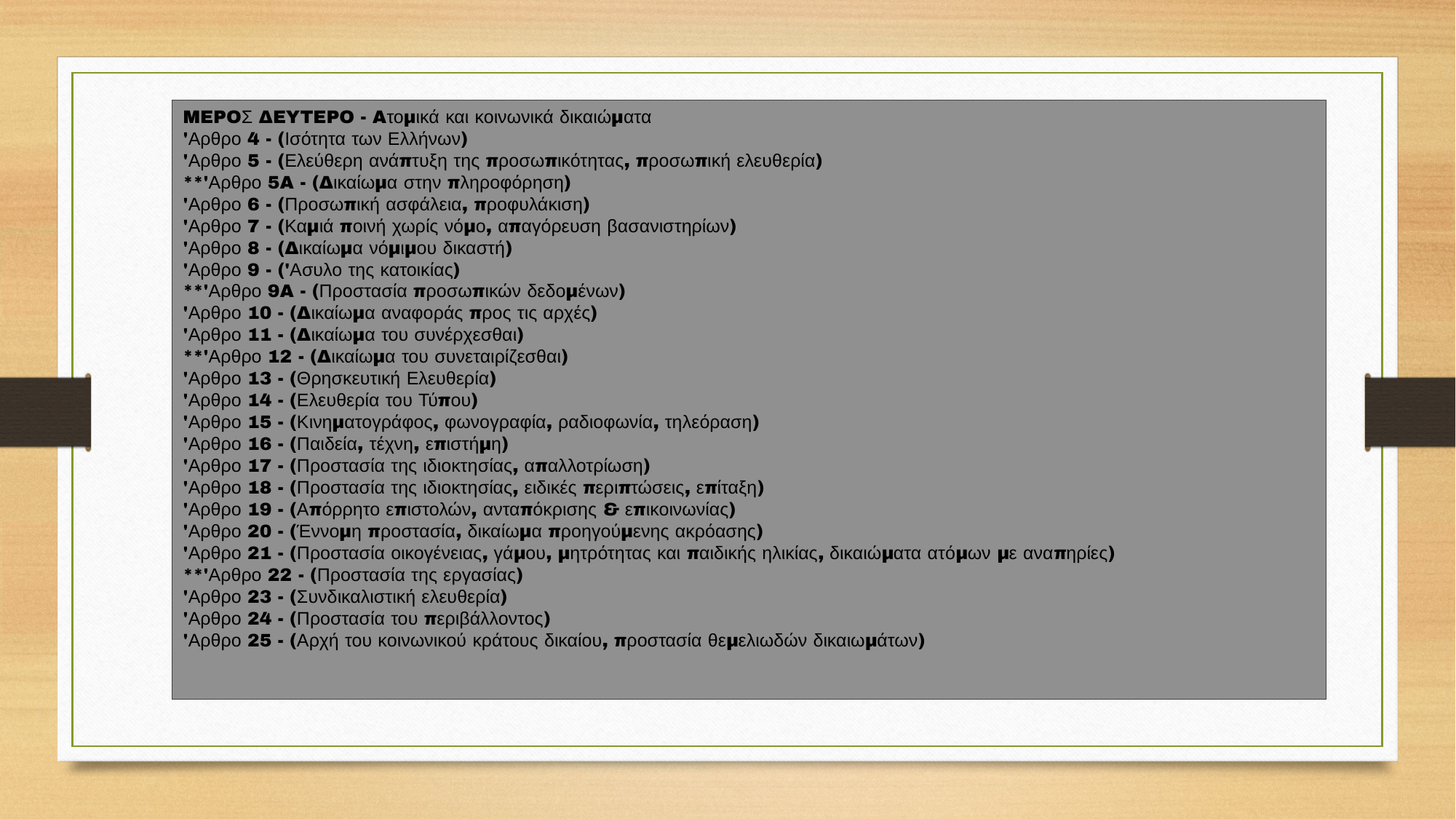

MEPOΣ ΔEYTEPO - Aτομικά και κοινωνικά δικαιώματα
'Αρθρο 4 - (Ισότητα των Ελλήνων)
'Αρθρο 5 - (Ελεύθερη ανάπτυξη της προσωπικότητας, προσωπική ελευθερία)
**'Αρθρο 5A - (Δικαίωμα στην πληροφόρηση)
'Αρθρο 6 - (Προσωπική ασφάλεια, προφυλάκιση)
'Αρθρο 7 - (Καμιά ποινή χωρίς νόμο, απαγόρευση βασανιστηρίων)
'Αρθρο 8 - (Δικαίωμα νόμιμου δικαστή)
'Αρθρο 9 - ('Ασυλο της κατοικίας)
**'Αρθρο 9A - (Προστασία προσωπικών δεδομένων)
'Αρθρο 10 - (Δικαίωμα αναφοράς προς τις αρχές)
'Αρθρο 11 - (Δικαίωμα του συνέρχεσθαι)
**'Αρθρο 12 - (Δικαίωμα του συνεταιρίζεσθαι)
'Αρθρο 13 - (Θρησκευτική Ελευθερία)
'Αρθρο 14 - (Ελευθερία του Τύπου)
'Αρθρο 15 - (Κινηματογράφος, φωνογραφία, ραδιοφωνία, τηλεόραση)
'Αρθρο 16 - (Παιδεία, τέχνη, επιστήμη)
'Αρθρο 17 - (Προστασία της ιδιοκτησίας, απαλλοτρίωση)
'Αρθρο 18 - (Προστασία της ιδιοκτησίας, ειδικές περιπτώσεις, επίταξη)
'Αρθρο 19 - (Απόρρητο επιστολών, ανταπόκρισης & επικοινωνίας)
'Αρθρο 20 - (Έννομη προστασία, δικαίωμα προηγούμενης ακρόασης)
'Αρθρο 21 - (Προστασία οικογένειας, γάμου, μητρότητας και παιδικής ηλικίας, δικαιώματα ατόμων με αναπηρίες)
**'Αρθρο 22 - (Προστασία της εργασίας)
'Αρθρο 23 - (Συνδικαλιστική ελευθερία)
'Αρθρο 24 - (Προστασία του περιβάλλοντος)
'Αρθρο 25 - (Αρχή του κοινωνικού κράτους δικαίου, προστασία θεμελιωδών δικαιωμάτων)